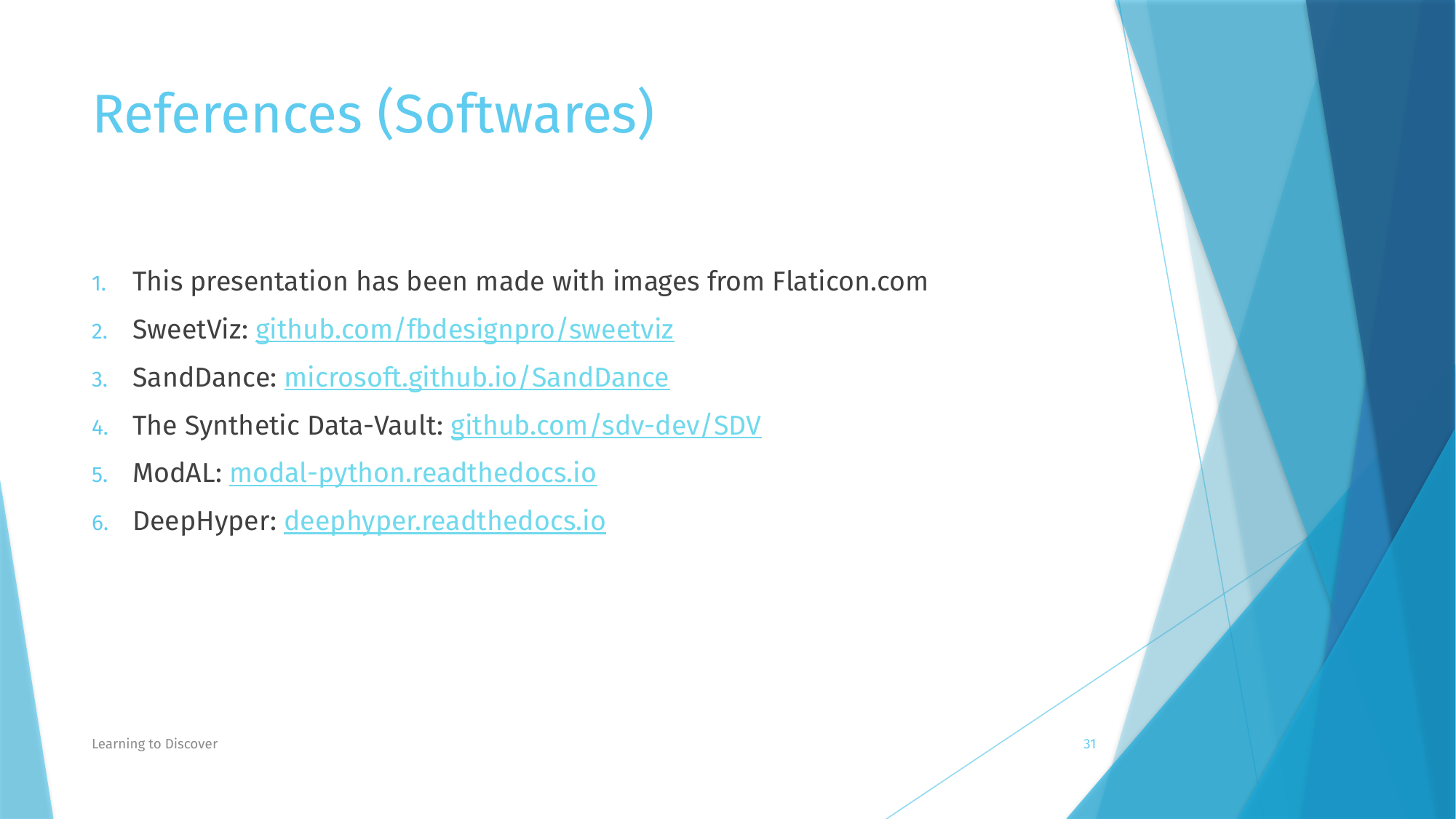

# References (Softwares)
This presentation has been made with images from Flaticon.com
SweetViz: github.com/fbdesignpro/sweetviz
SandDance: microsoft.github.io/SandDance
The Synthetic Data-Vault: github.com/sdv-dev/SDV
ModAL: modal-python.readthedocs.io
DeepHyper: deephyper.readthedocs.io

Learning to Discover
31